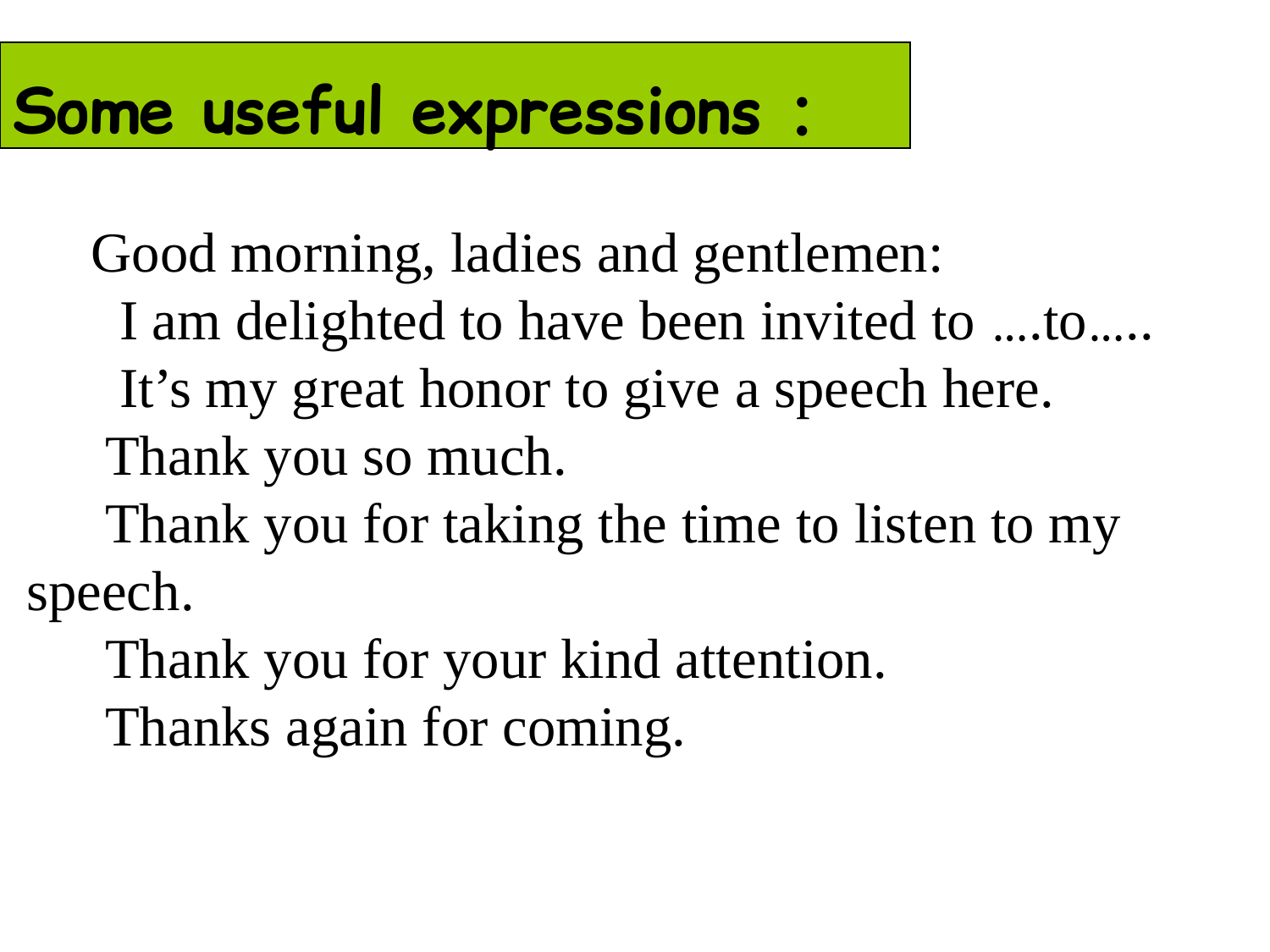

Some useful expressions :
Good morning, ladies and gentlemen:
  I am delighted to have been invited to ….to…..
  It’s my great honor to give a speech here.
 Thank you so much.
 Thank you for taking the time to listen to my speech.
 Thank you for your kind attention.
 Thanks again for coming.